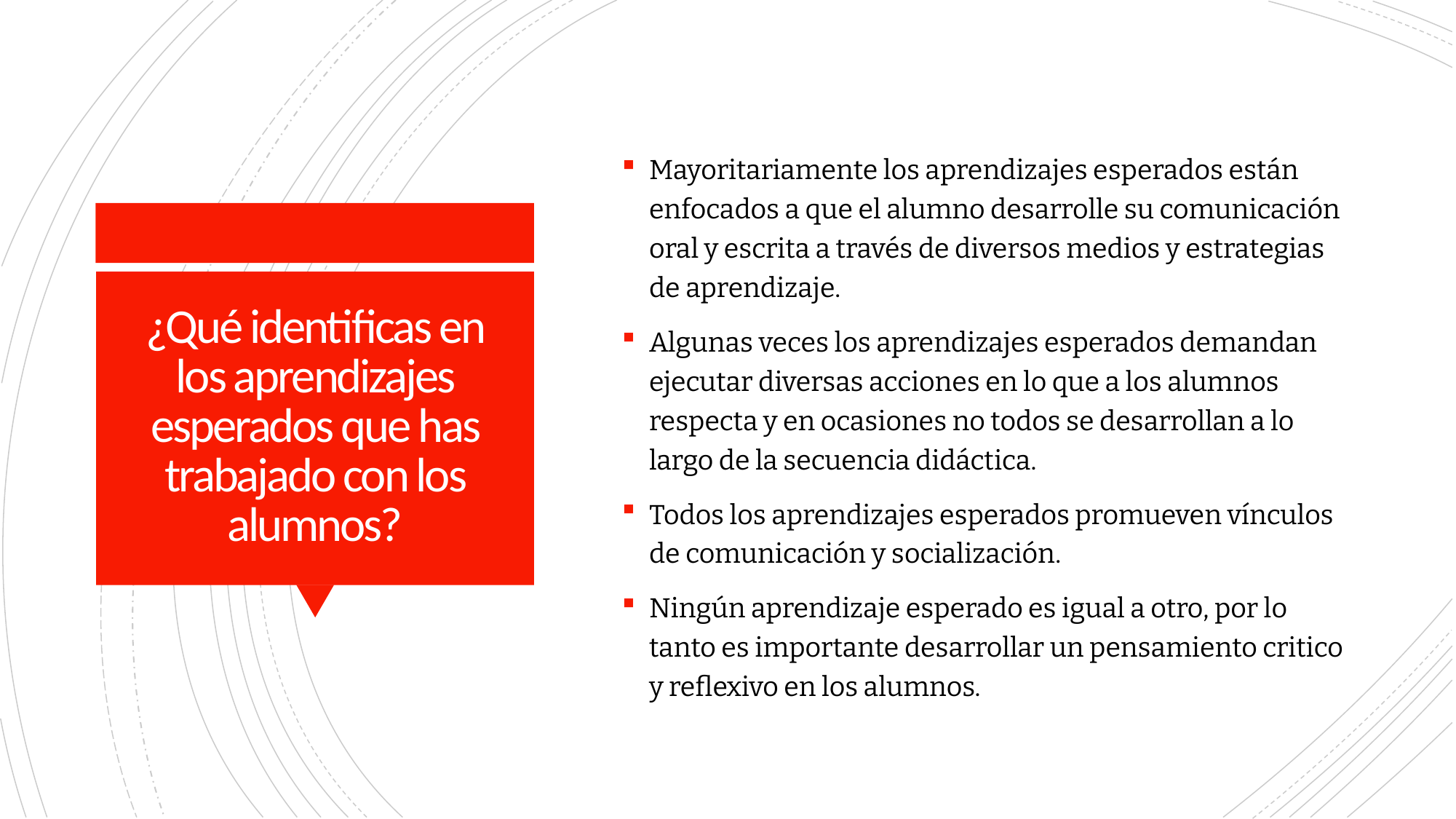

Mayoritariamente los aprendizajes esperados están enfocados a que el alumno desarrolle su comunicación oral y escrita a través de diversos medios y estrategias de aprendizaje.
Algunas veces los aprendizajes esperados demandan ejecutar diversas acciones en lo que a los alumnos respecta y en ocasiones no todos se desarrollan a lo largo de la secuencia didáctica.
Todos los aprendizajes esperados promueven vínculos de comunicación y socialización.
Ningún aprendizaje esperado es igual a otro, por lo tanto es importante desarrollar un pensamiento critico y reflexivo en los alumnos.

# ¿Qué identificas en los aprendizajes esperados que has trabajado con los alumnos?